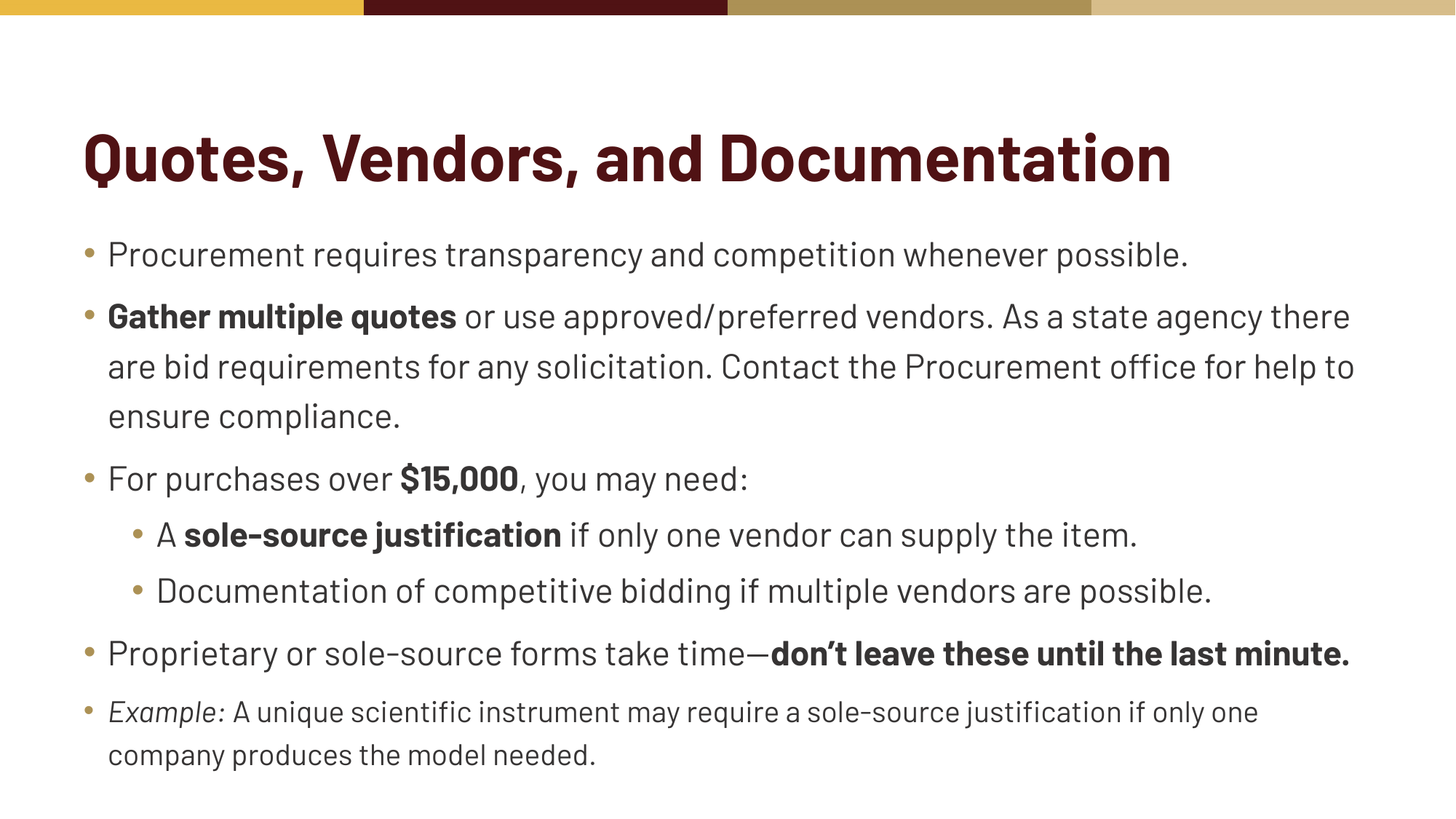

# Quotes, Vendors, and Documentation
Procurement requires transparency and competition whenever possible.
Gather multiple quotes or use approved/preferred vendors. As a state agency there are bid requirements for any solicitation. Contact the Procurement office for help to ensure compliance.
For purchases over $15,000, you may need:
A sole-source justification if only one vendor can supply the item.
Documentation of competitive bidding if multiple vendors are possible.
Proprietary or sole-source forms take time—don’t leave these until the last minute.
Example: A unique scientific instrument may require a sole-source justification if only one company produces the model needed.